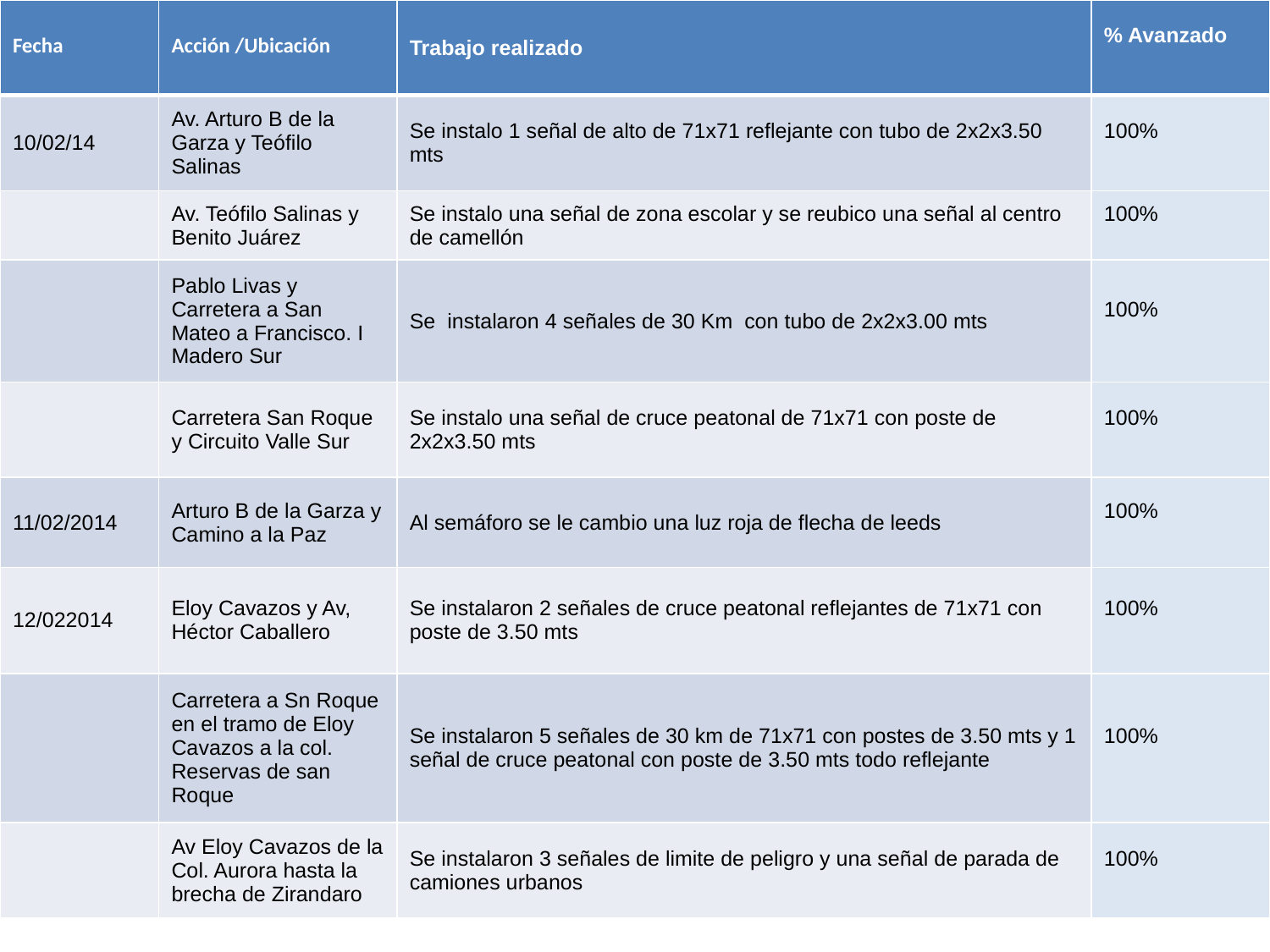

| Fecha | Acción /Ubicación | Trabajo realizado | % Avanzado |
| --- | --- | --- | --- |
| 10/02/14 | Av. Arturo B de la Garza y Teófilo Salinas | Se instalo 1 señal de alto de 71x71 reflejante con tubo de 2x2x3.50 mts | 100% |
|  | Av. Teófilo Salinas y Benito Juárez | Se instalo una señal de zona escolar y se reubico una señal al centro de camellón | 100% |
|  | Pablo Livas y Carretera a San Mateo a Francisco. I Madero Sur | Se instalaron 4 señales de 30 Km con tubo de 2x2x3.00 mts | 100% |
|  | Carretera San Roque y Circuito Valle Sur | Se instalo una señal de cruce peatonal de 71x71 con poste de 2x2x3.50 mts | 100% |
| 11/02/2014 | Arturo B de la Garza y Camino a la Paz | Al semáforo se le cambio una luz roja de flecha de leeds | 100% |
| 12/022014 | Eloy Cavazos y Av, Héctor Caballero | Se instalaron 2 señales de cruce peatonal reflejantes de 71x71 con poste de 3.50 mts | 100% |
|  | Carretera a Sn Roque en el tramo de Eloy Cavazos a la col. Reservas de san Roque | Se instalaron 5 señales de 30 km de 71x71 con postes de 3.50 mts y 1 señal de cruce peatonal con poste de 3.50 mts todo reflejante | 100% |
|  | Av Eloy Cavazos de la Col. Aurora hasta la brecha de Zirandaro | Se instalaron 3 señales de limite de peligro y una señal de parada de camiones urbanos | 100% |